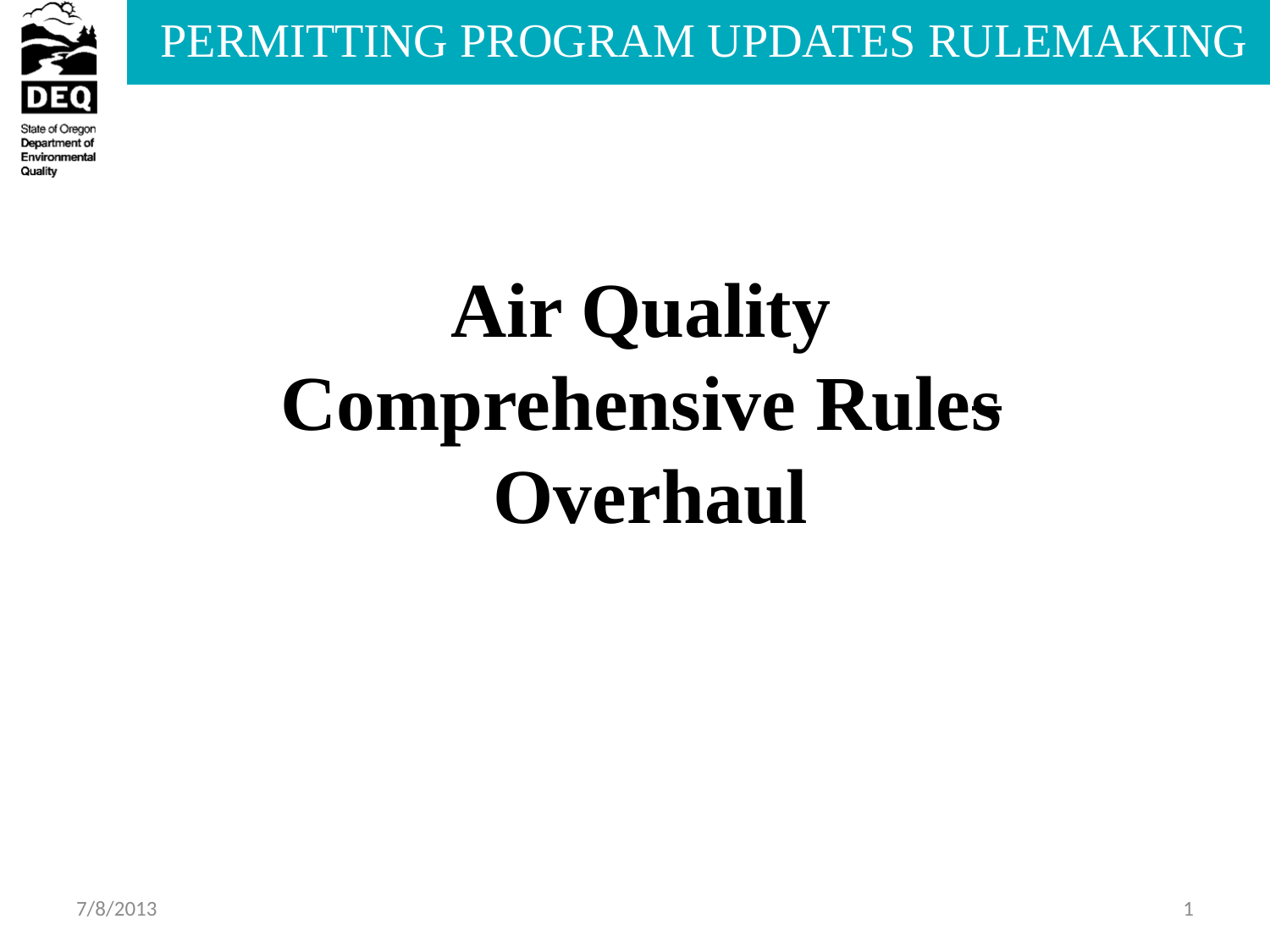

Air Quality
Comprehensive Rules
Overhaul

7/8/2013
1